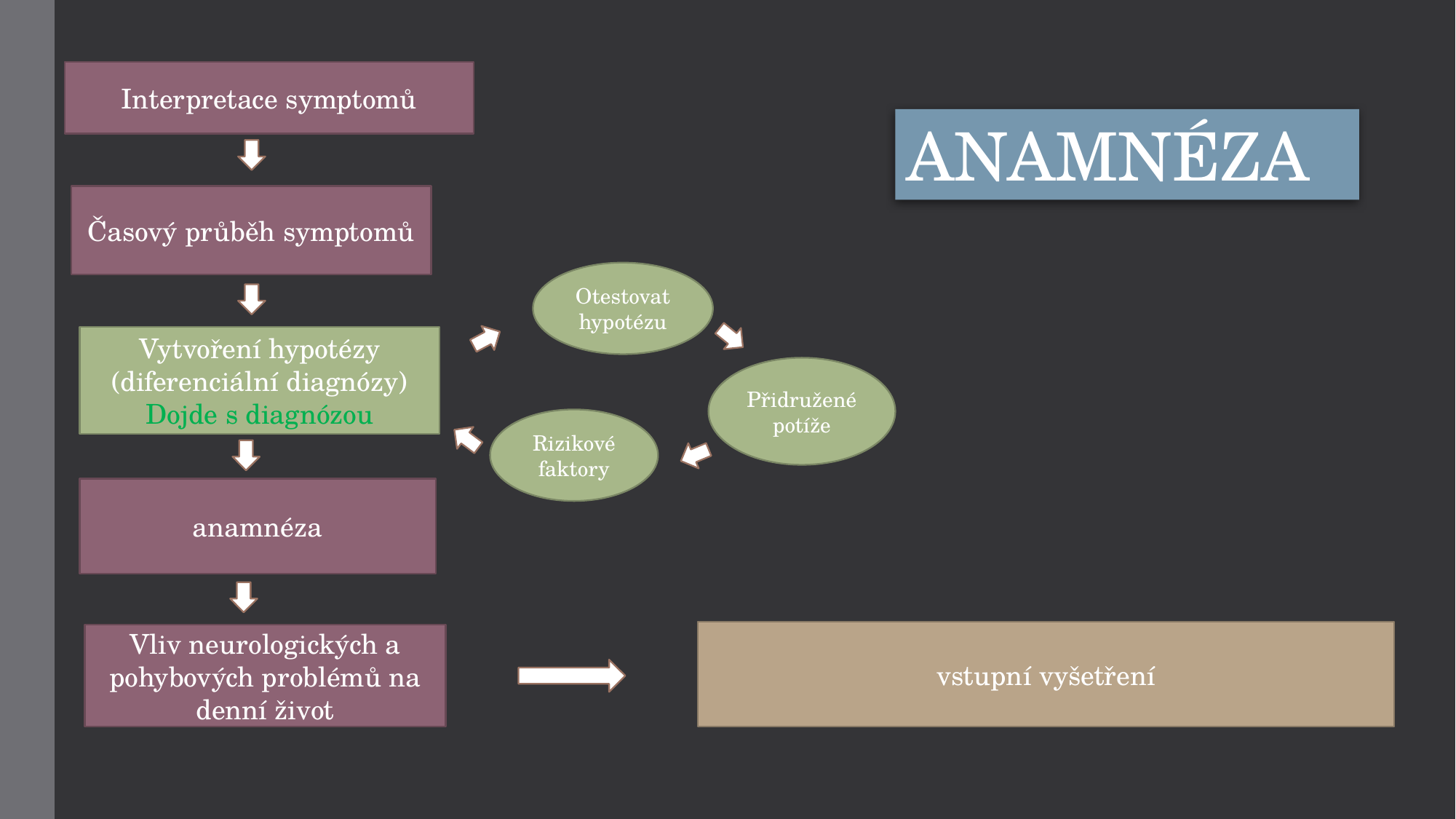

Interpretace symptomů
ANAMNÉZA

Časový průběh symptomů
Otestovat hypotézu

Vytvoření hypotézy
(diferenciální diagnózy)
Dojde s diagnózou
Přidružené potíže
Rizikové faktory

anamnéza

vstupní vyšetření

Vliv neurologických a pohybových problémů na denní život